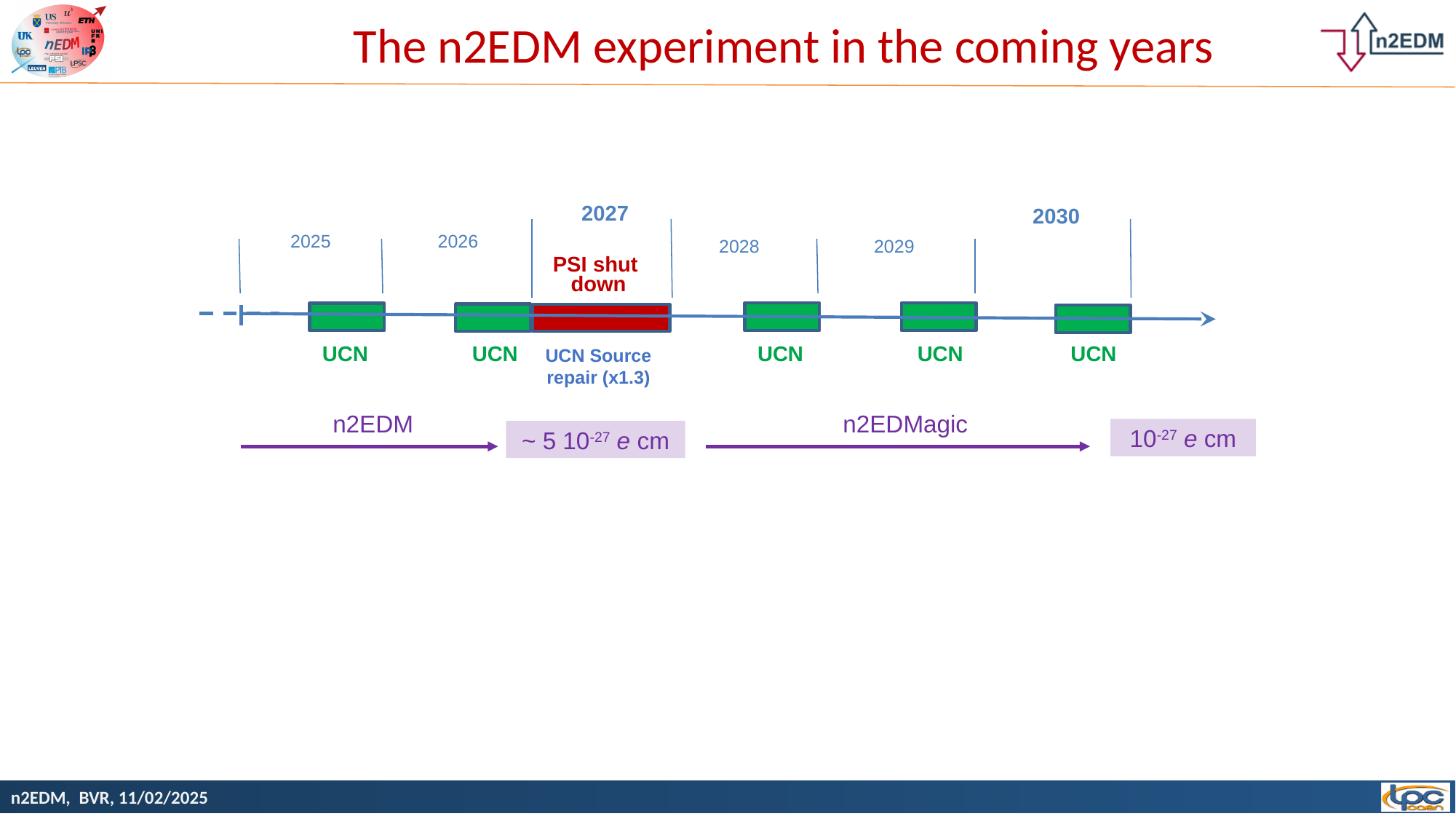

The n2EDM experiment in the coming years
2027
2030
2025
2026
2028
2029
PSI shut
down

UCN Source repair (x1.3)
UCN
UCN
UCN
UCN
UCN
n2EDMagic
n2EDM
10-27 e cm
~ 5 10-27 e cm